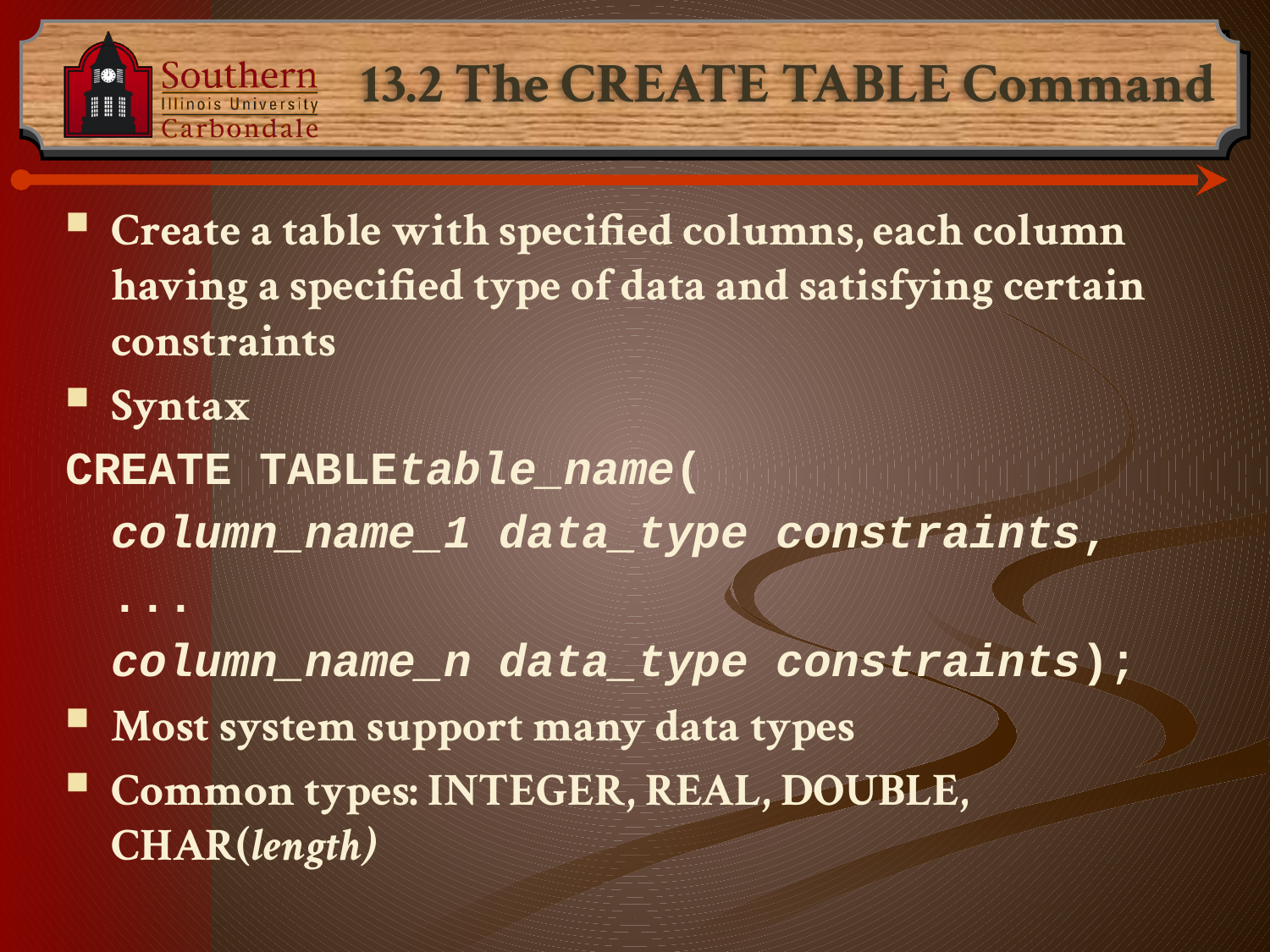

# 13.2 The CREATE TABLE Command
Create a table with specified columns, each column having a specified type of data and satisfying certain constraints
Syntax
CREATE TABLEtable_name(
	column_name_1 data_type constraints,
	...
	column_name_n data_type constraints);
Most system support many data types
Common types: INTEGER, REAL, DOUBLE, CHAR(length)